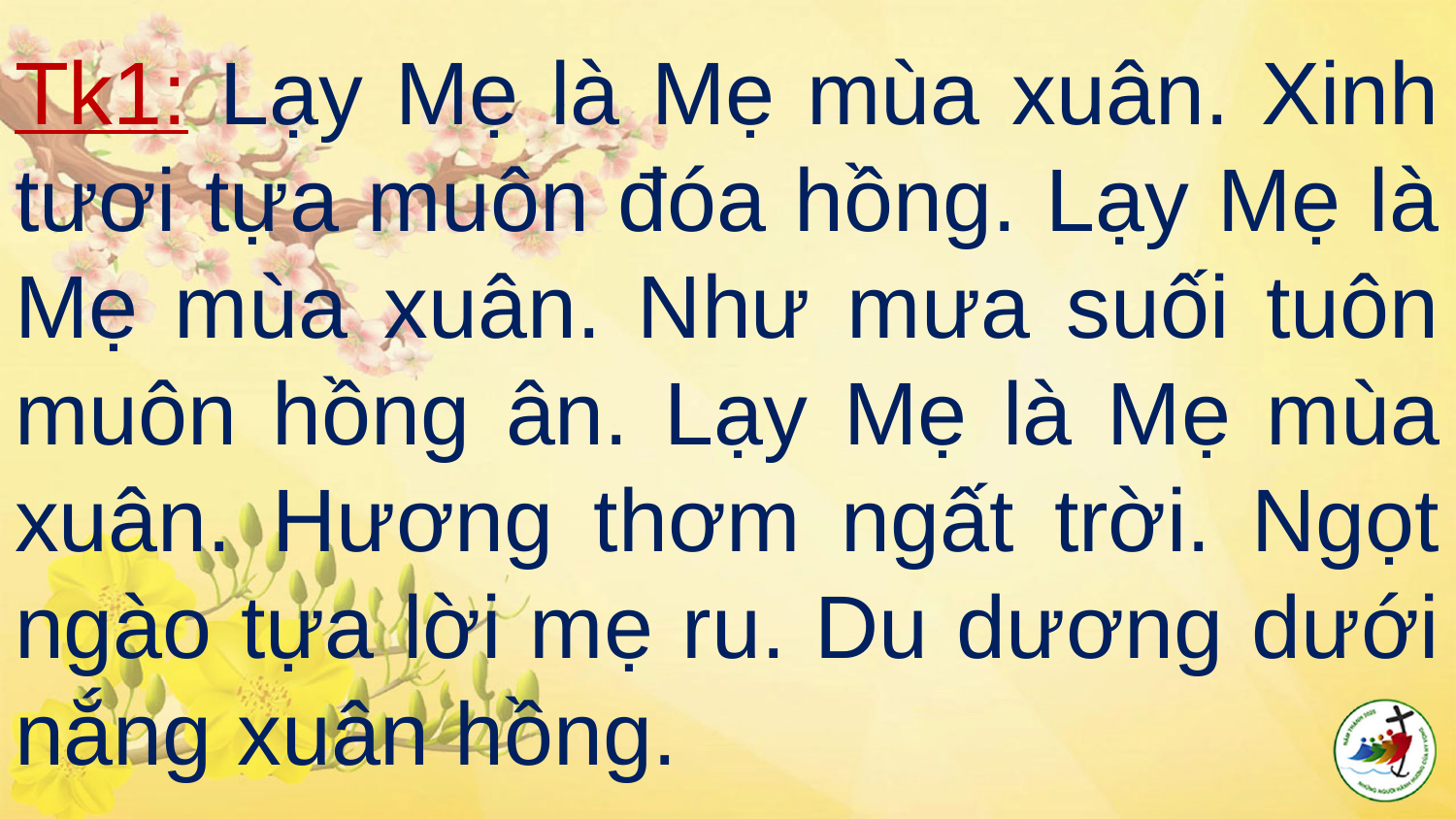

# Tk1: Lạy Mẹ là Mẹ mùa xuân. Xinh tươi tựa muôn đóa hồng. Lạy Mẹ là Mẹ mùa xuân. Như mưa suối tuôn muôn hồng ân. Lạy Mẹ là Mẹ mùa xuân. Hương thơm ngất trời. Ngọt ngào tựa lời mẹ ru. Du dương dưới nắng xuân hồng.